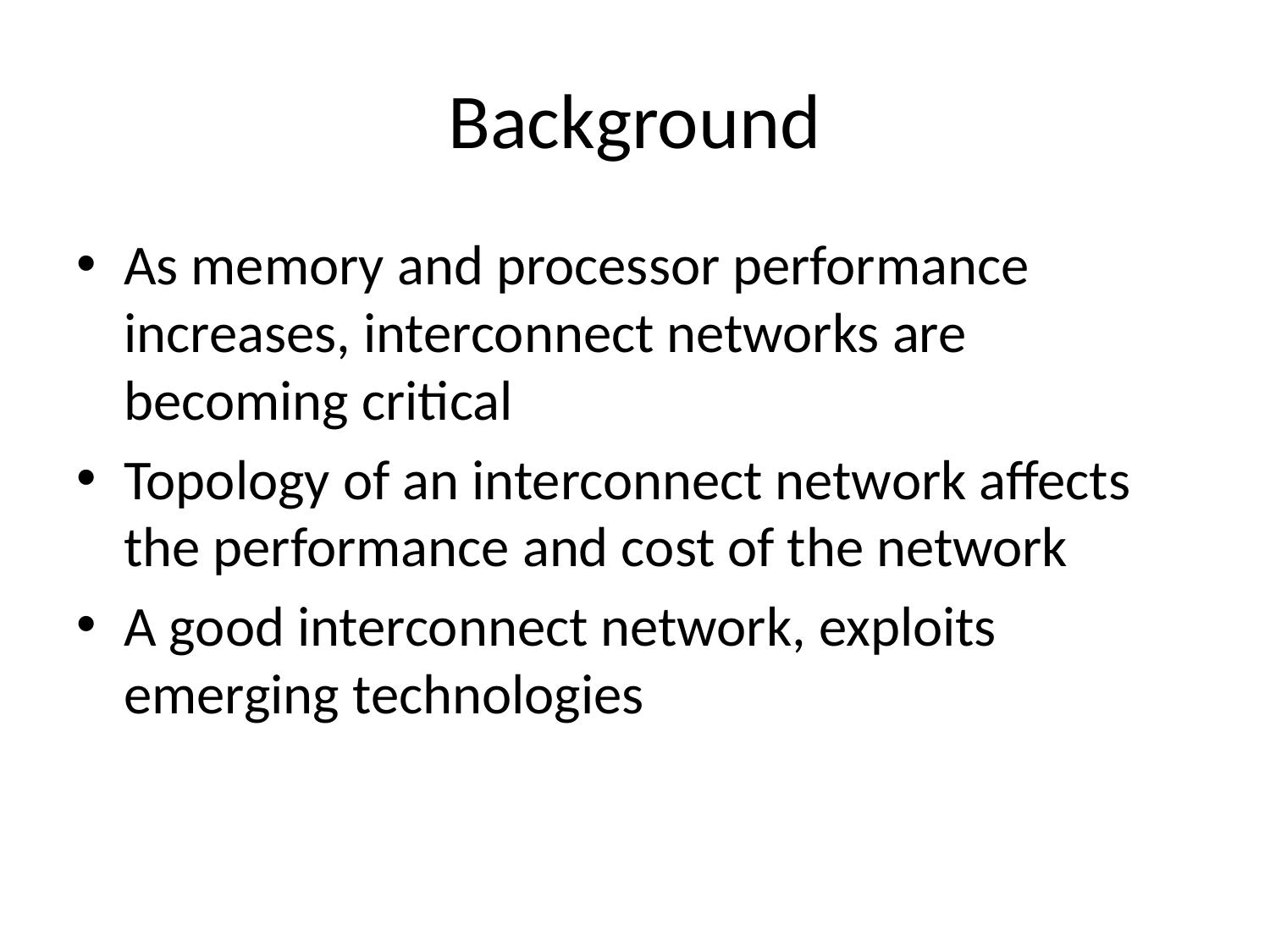

# Background
As memory and processor performance increases, interconnect networks are becoming critical
Topology of an interconnect network affects the performance and cost of the network
A good interconnect network, exploits emerging technologies